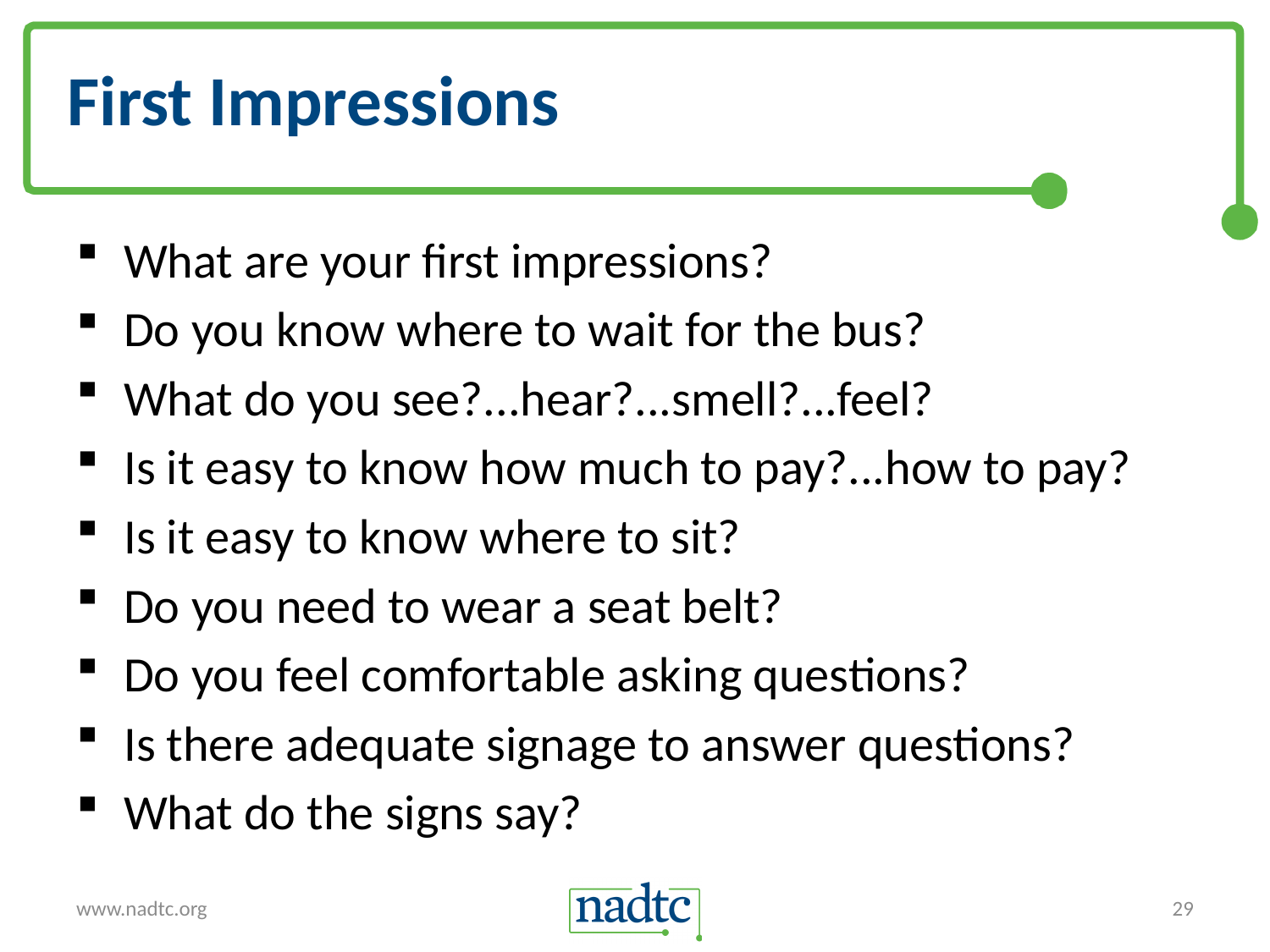

# First Impressions
What are your first impressions?
Do you know where to wait for the bus?
What do you see?...hear?...smell?...feel?
Is it easy to know how much to pay?...how to pay?
Is it easy to know where to sit?
Do you need to wear a seat belt?
Do you feel comfortable asking questions?
Is there adequate signage to answer questions?
What do the signs say?
www.nadtc.org
29